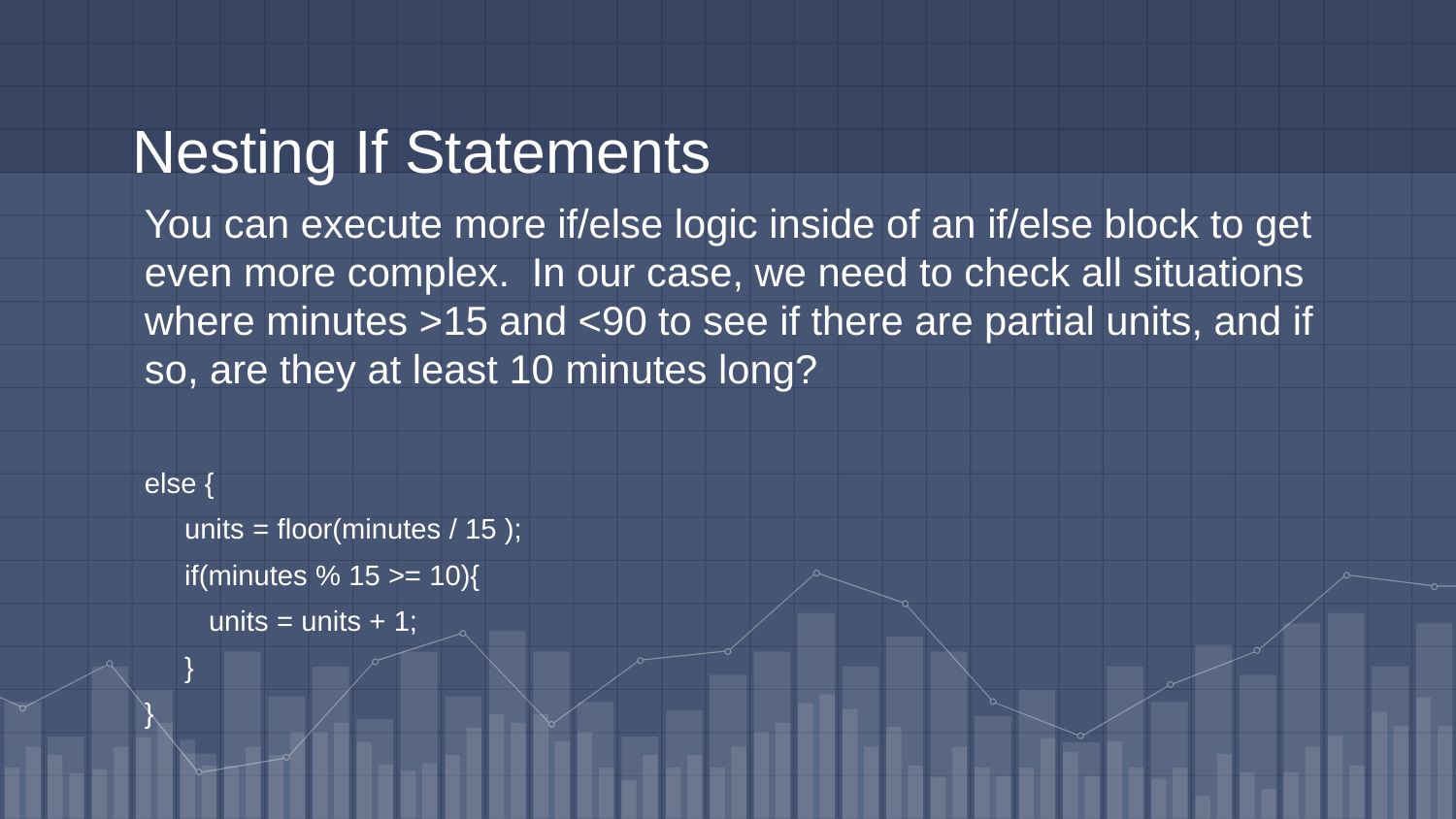

# Nesting If Statements
You can execute more if/else logic inside of an if/else block to get even more complex.  In our case, we need to check all situations where minutes >15 and <90 to see if there are partial units, and if so, are they at least 10 minutes long?

else {
     units = floor(minutes / 15 );
     if(minutes % 15 >= 10){
        units = units + 1;
     }
}